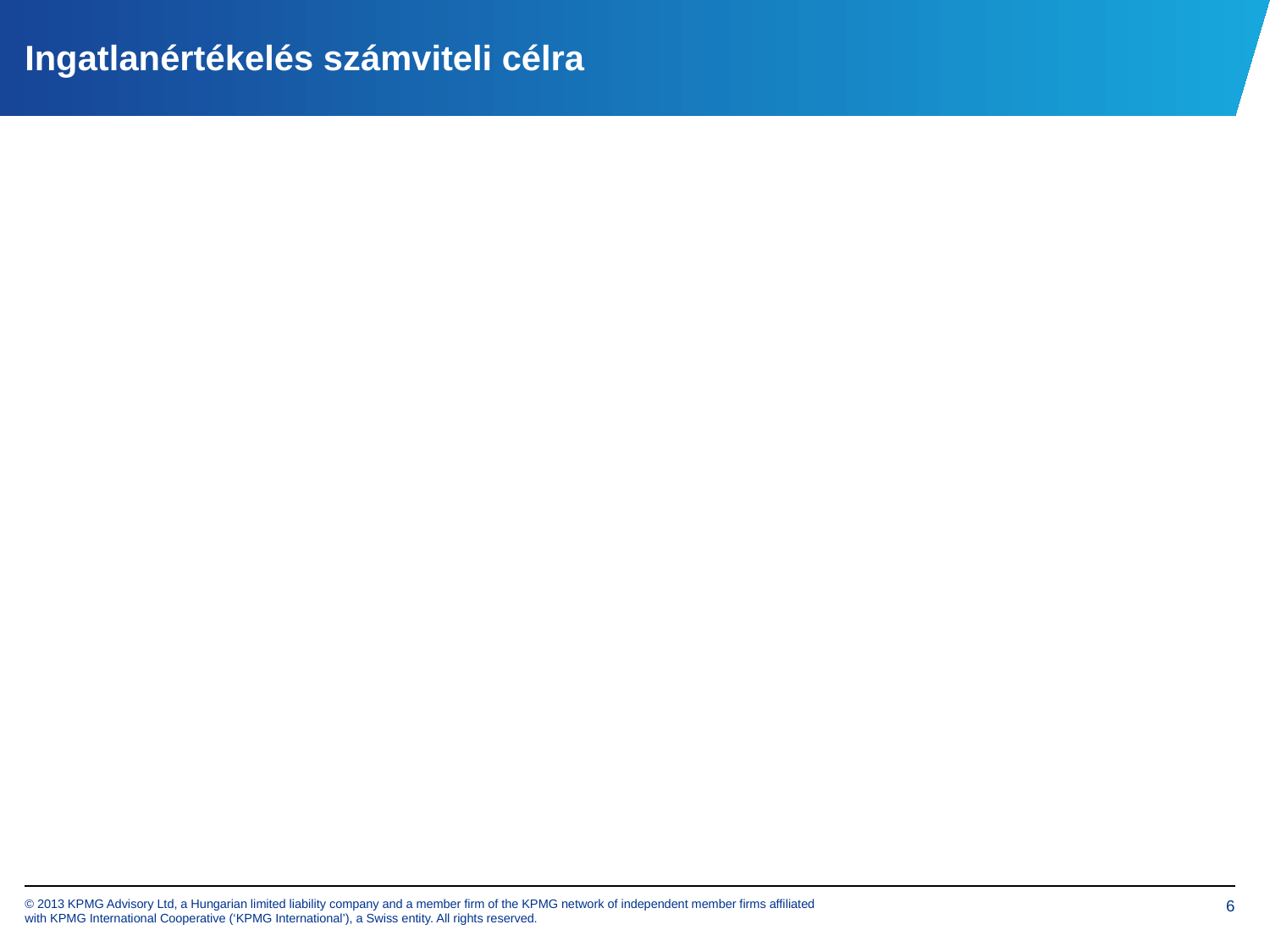

# Ingatlanértékelés számviteli célra
Mit kell meghatározni?
PIACI ÉRTÉK (MARKET VALUE)
RICS=IVSC

VALÓS ÉRTÉK (FAIR VALUE)
IVSC > „korrekt érték”

VALÓS ÉRTÉK (FAIR VALUE)
IASB / IFRS > PIACI ÉRTÉK

BEFEKTETÉSI ÉRTÉK (INVESTMENT VALUE)